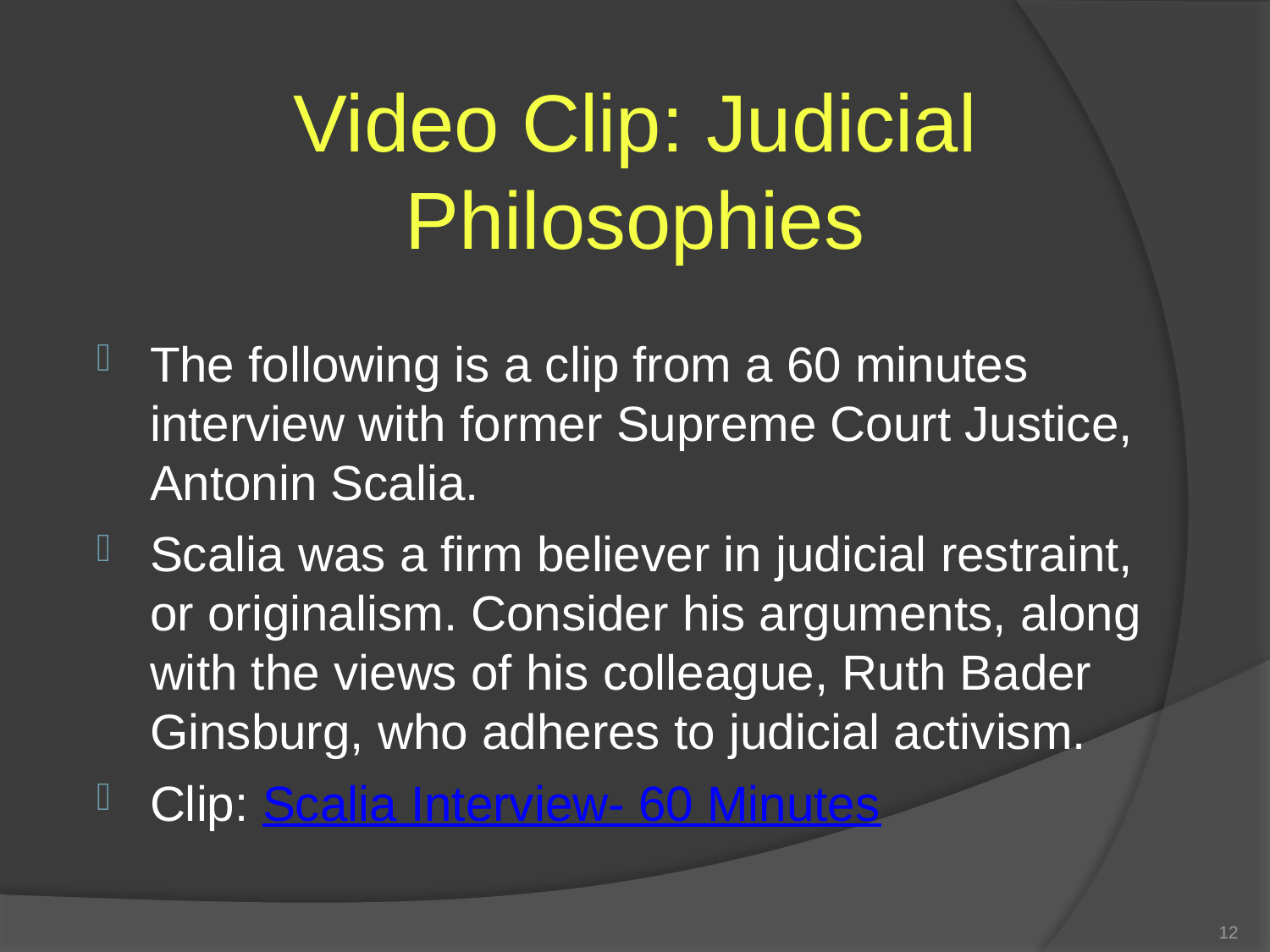

Video Clip: Judicial Philosophies
The following is a clip from a 60 minutes interview with former Supreme Court Justice, Antonin Scalia.
Scalia was a firm believer in judicial restraint, or originalism. Consider his arguments, along with the views of his colleague, Ruth Bader Ginsburg, who adheres to judicial activism.
Clip: Scalia Interview- 60 Minutes
12